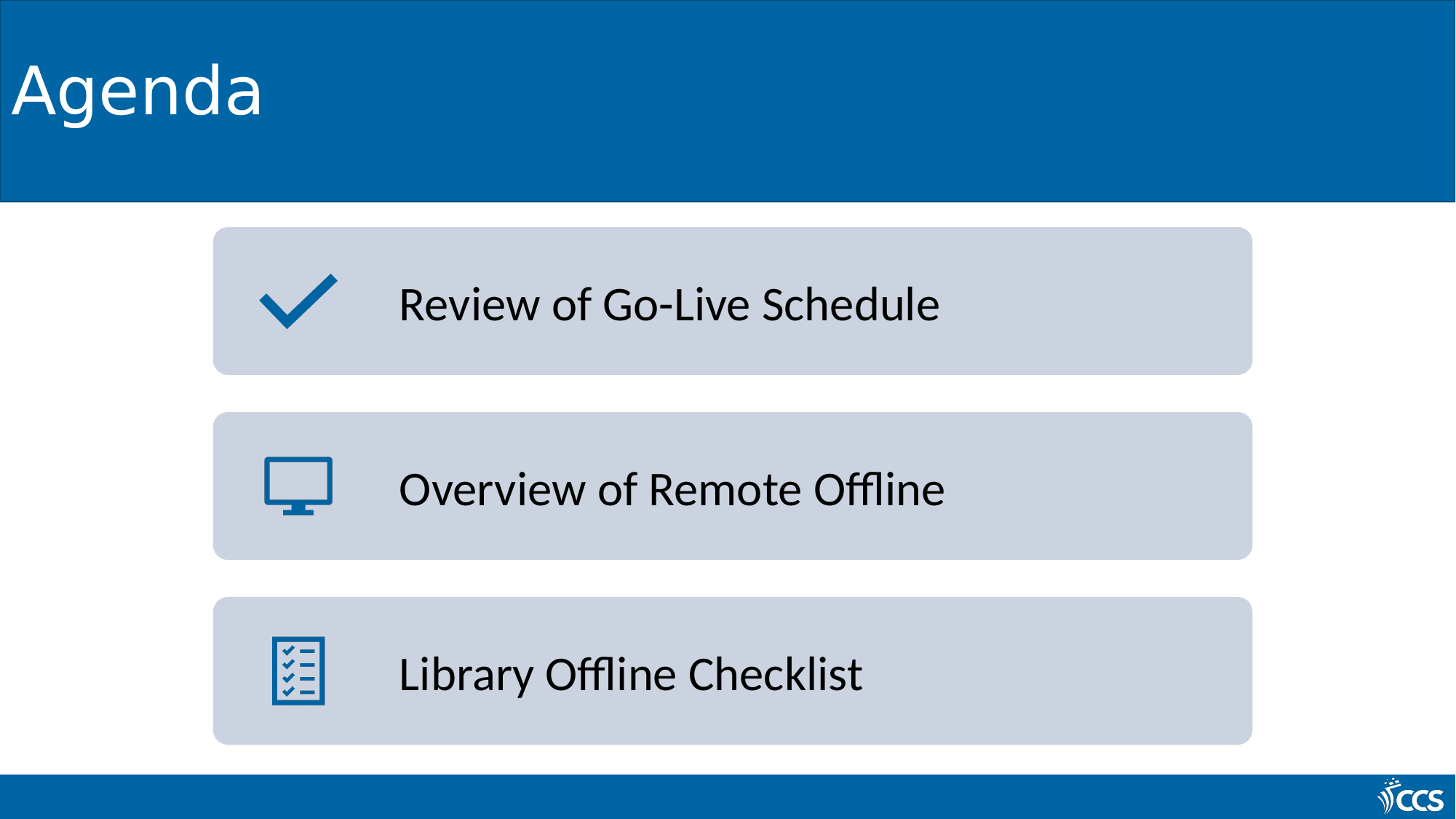

# Agenda
Review of Go-Live Schedule
Overview of Remote Offline
Library Offline Checklist